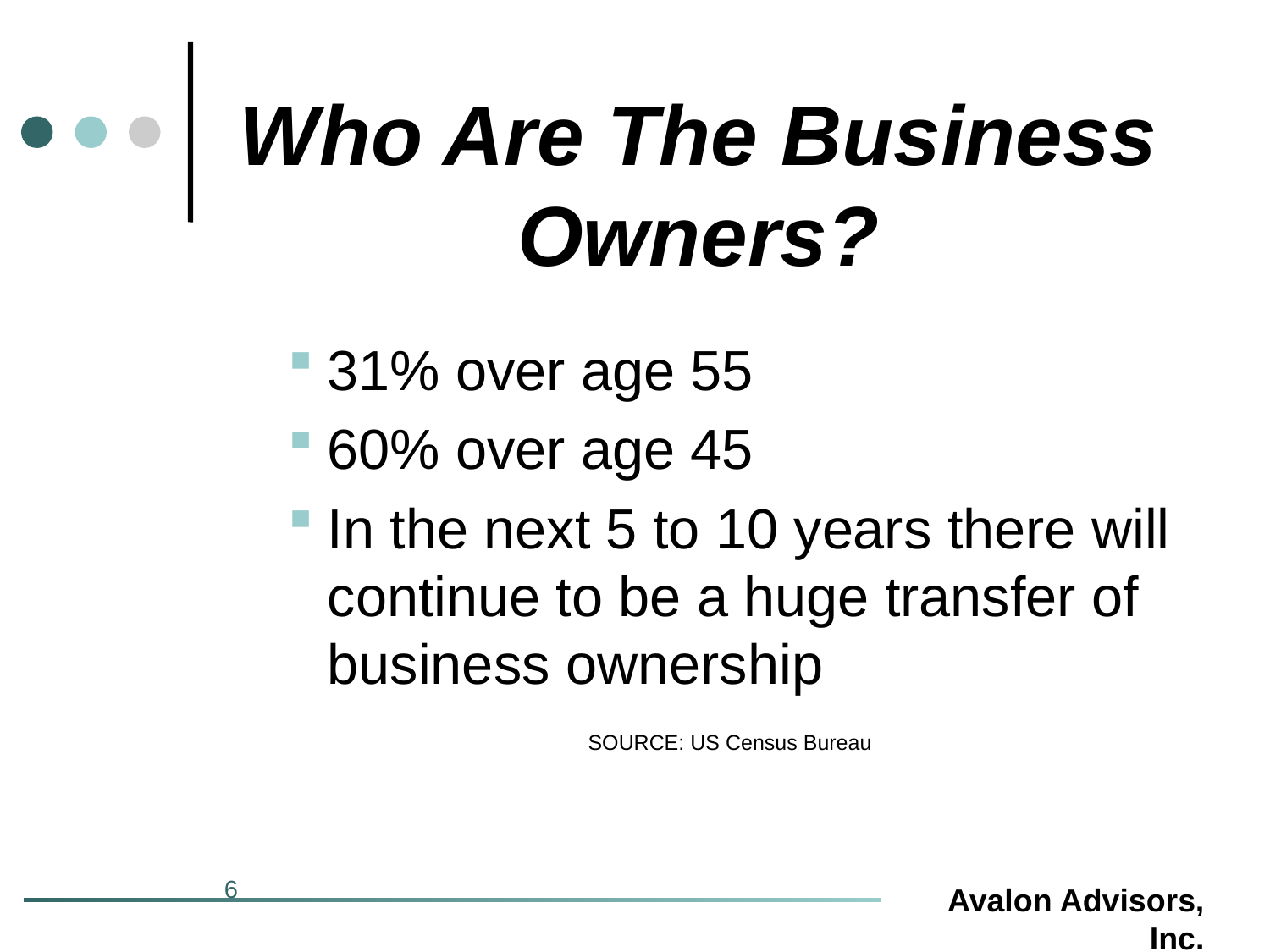

Who Are The Business Owners?

31% over age 55
60% over age 45
In the next 5 to 10 years there will continue to be a huge transfer of business ownership

SOURCE: US Census Bureau

6
Avalon Advisors, Inc.